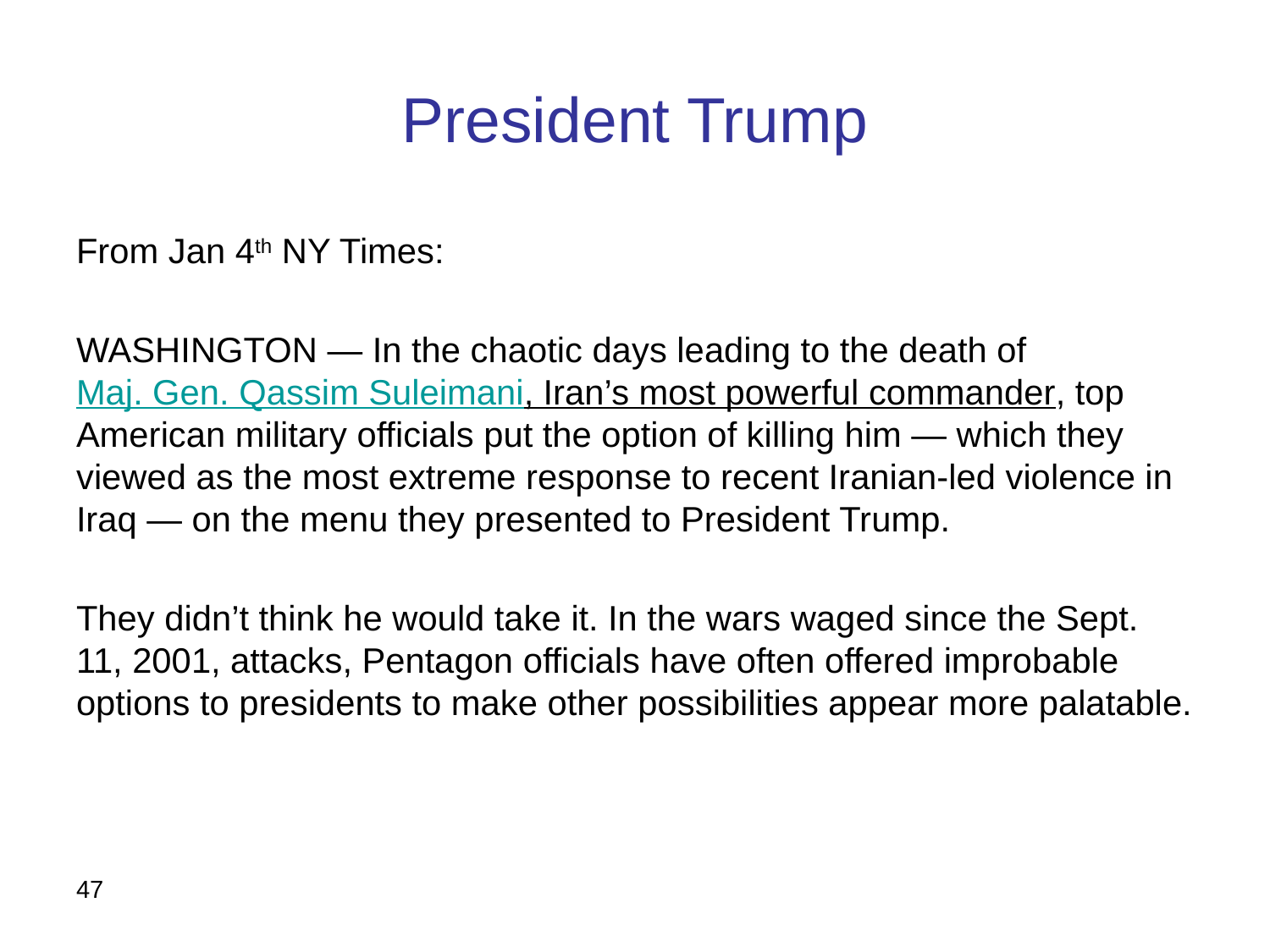

# President Trump
From Jan 4th NY Times:

WASHINGTON — In the chaotic days leading to the death of Maj. Gen. Qassim Suleimani, Iran’s most powerful commander, top American military officials put the option of killing him — which they viewed as the most extreme response to recent Iranian-led violence in Iraq — on the menu they presented to President Trump.

They didn’t think he would take it. In the wars waged since the Sept. 11, 2001, attacks, Pentagon officials have often offered improbable options to presidents to make other possibilities appear more palatable.
47